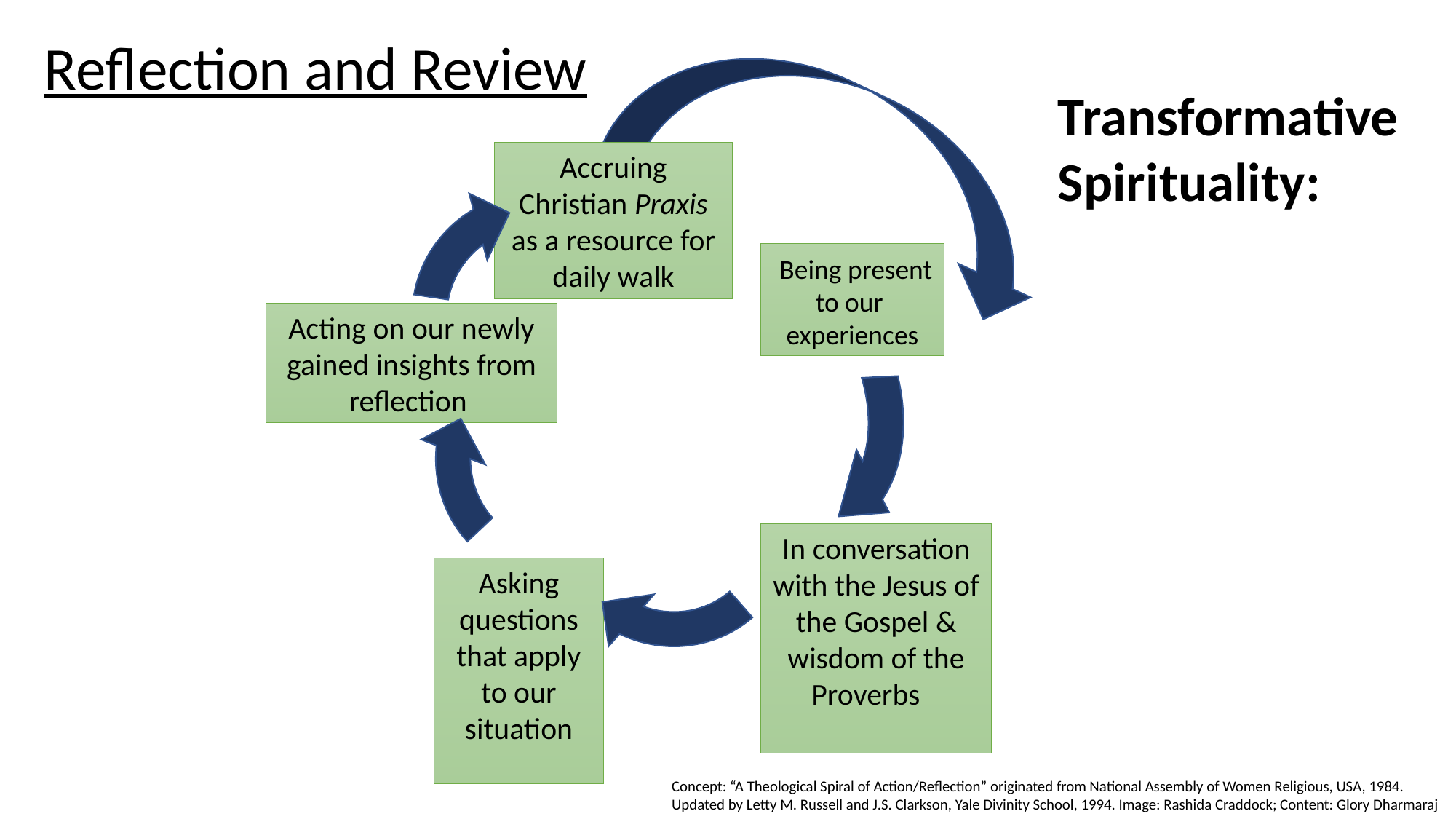

Reflection and Review
Transformative
Spirituality:

Accruing Christian Praxis as a resource for daily walk

 Being present to our  experiences
Acting on our newly gained insights from reflection

In conversation with the Jesus of the Gospel & wisdom of the Proverbs

Asking questions that apply to our situation

Concept: “A Theological Spiral of Action/Reflection” originated from National Assembly of Women Religious, USA, 1984. Updated by Letty M. Russell and J.S. Clarkson, Yale Divinity School, 1994. Image: Rashida Craddock; Content: Glory Dharmaraj